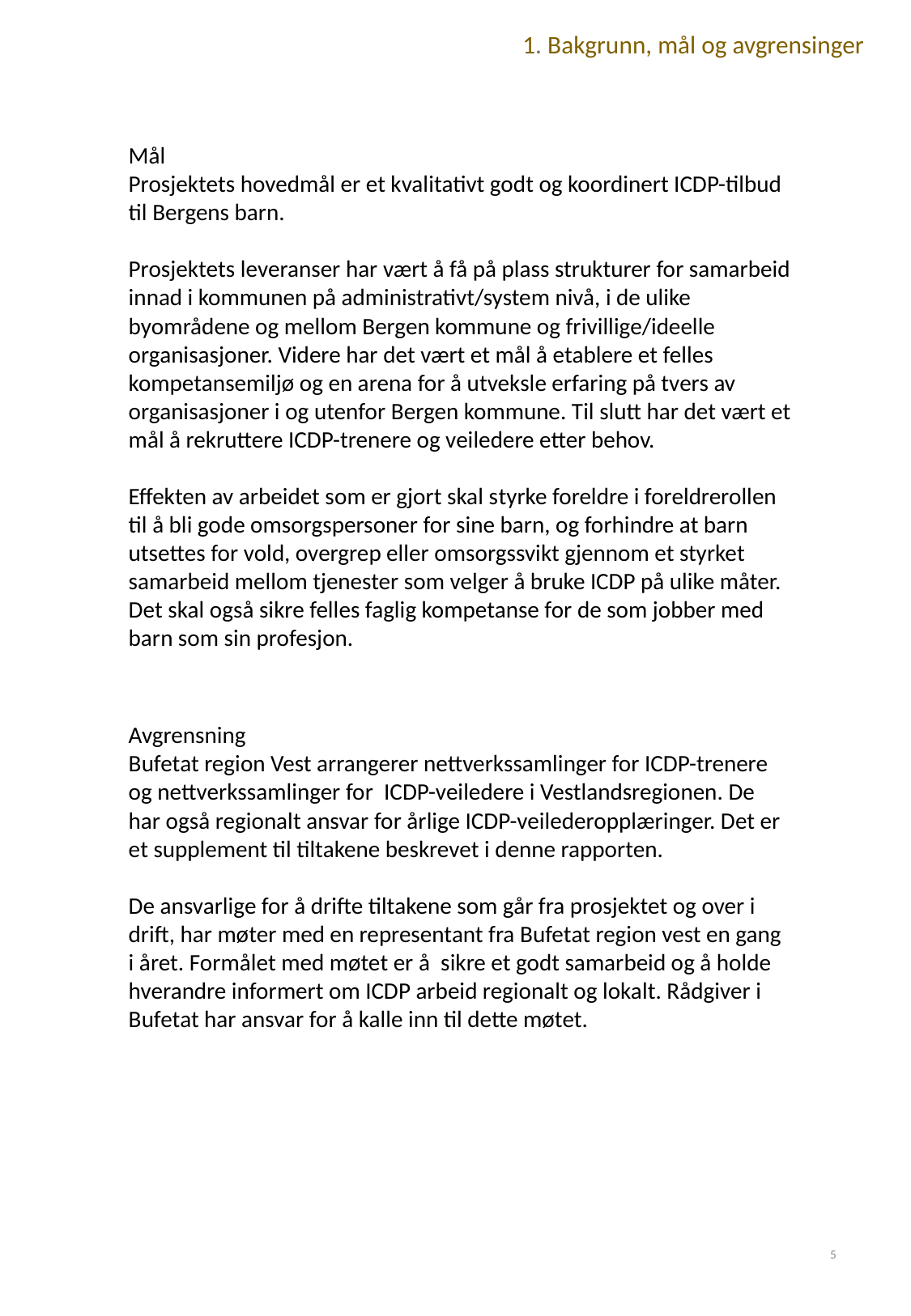

# 1. Bakgrunn, mål og avgrensinger
Mål
Prosjektets hovedmål er et kvalitativt godt og koordinert ICDP-tilbud til Bergens barn.

Prosjektets leveranser har vært å få på plass strukturer for samarbeid innad i kommunen på administrativt/system nivå, i de ulike byområdene og mellom Bergen kommune og frivillige/ideelle organisasjoner. Videre har det vært et mål å etablere et felles kompetansemiljø og en arena for å utveksle erfaring på tvers av organisasjoner i og utenfor Bergen kommune. Til slutt har det vært et mål å rekruttere ICDP-trenere og veiledere etter behov.

Effekten av arbeidet som er gjort skal styrke foreldre i foreldrerollen til å bli gode omsorgspersoner for sine barn, og forhindre at barn utsettes for vold, overgrep eller omsorgssvikt gjennom et styrket samarbeid mellom tjenester som velger å bruke ICDP på ulike måter. Det skal også sikre felles faglig kompetanse for de som jobber med barn som sin profesjon.

Avgrensning
Bufetat region Vest arrangerer nettverkssamlinger for ICDP-trenere og nettverkssamlinger for  ICDP-veiledere i Vestlandsregionen. De har også regionalt ansvar for årlige ICDP-veilederopplæringer. Det er et supplement til tiltakene beskrevet i denne rapporten.

De ansvarlige for å drifte tiltakene som går fra prosjektet og over i drift, har møter med en representant fra Bufetat region vest en gang i året. Formålet med møtet er å  sikre et godt samarbeid og å holde hverandre informert om ICDP arbeid regionalt og lokalt. Rådgiver i Bufetat har ansvar for å kalle inn til dette møtet.

5